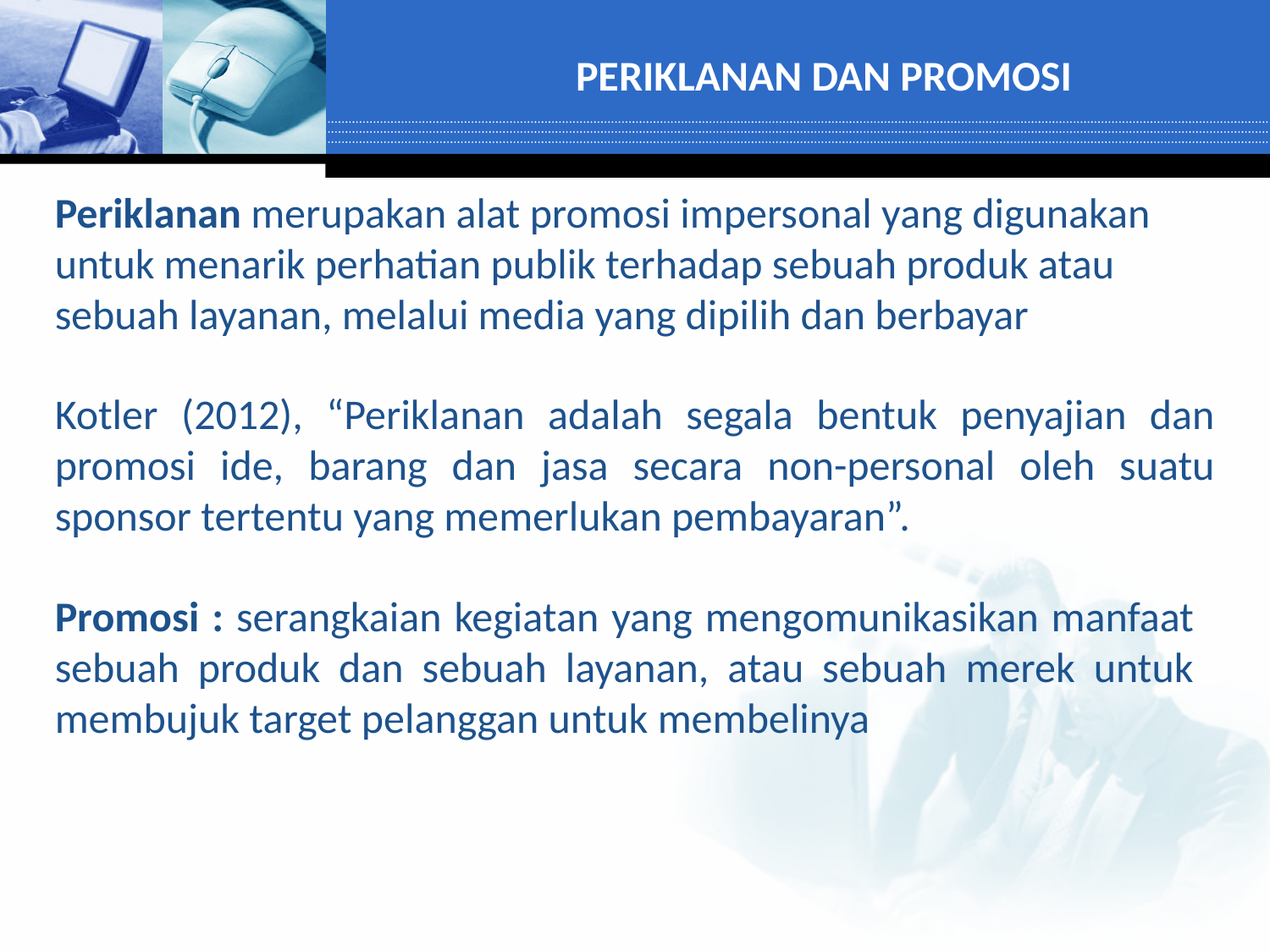

PERIKLANAN DAN PROMOSI
Periklanan merupakan alat promosi impersonal yang digunakan untuk menarik perhatian publik terhadap sebuah produk atau sebuah layanan, melalui media yang dipilih dan berbayar
Kotler (2012), “Periklanan adalah segala bentuk penyajian dan promosi ide, barang dan jasa secara non-personal oleh suatu sponsor tertentu yang memerlukan pembayaran”.

Promosi : serangkaian kegiatan yang mengomunikasikan manfaat sebuah produk dan sebuah layanan, atau sebuah merek untuk membujuk target pelanggan untuk membelinya